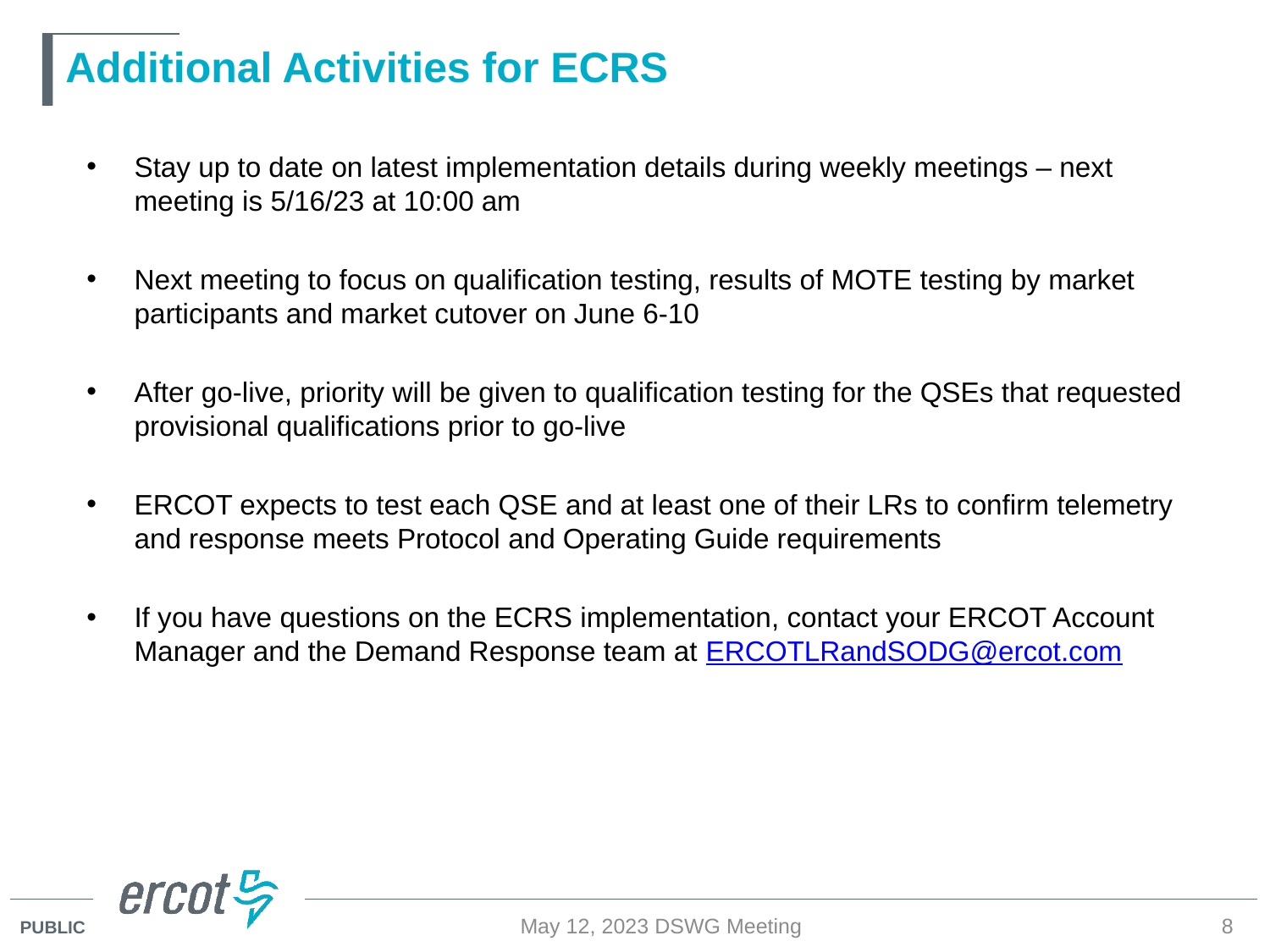

# Additional Activities for ECRS
Stay up to date on latest implementation details during weekly meetings – next meeting is 5/16/23 at 10:00 am

Next meeting to focus on qualification testing, results of MOTE testing by market participants and market cutover on June 6-10

After go-live, priority will be given to qualification testing for the QSEs that requested provisional qualifications prior to go-live

ERCOT expects to test each QSE and at least one of their LRs to confirm telemetry and response meets Protocol and Operating Guide requirements

If you have questions on the ECRS implementation, contact your ERCOT Account Manager and the Demand Response team at ERCOTLRandSODG@ercot.com

May 12, 2023 DSWG Meeting
8